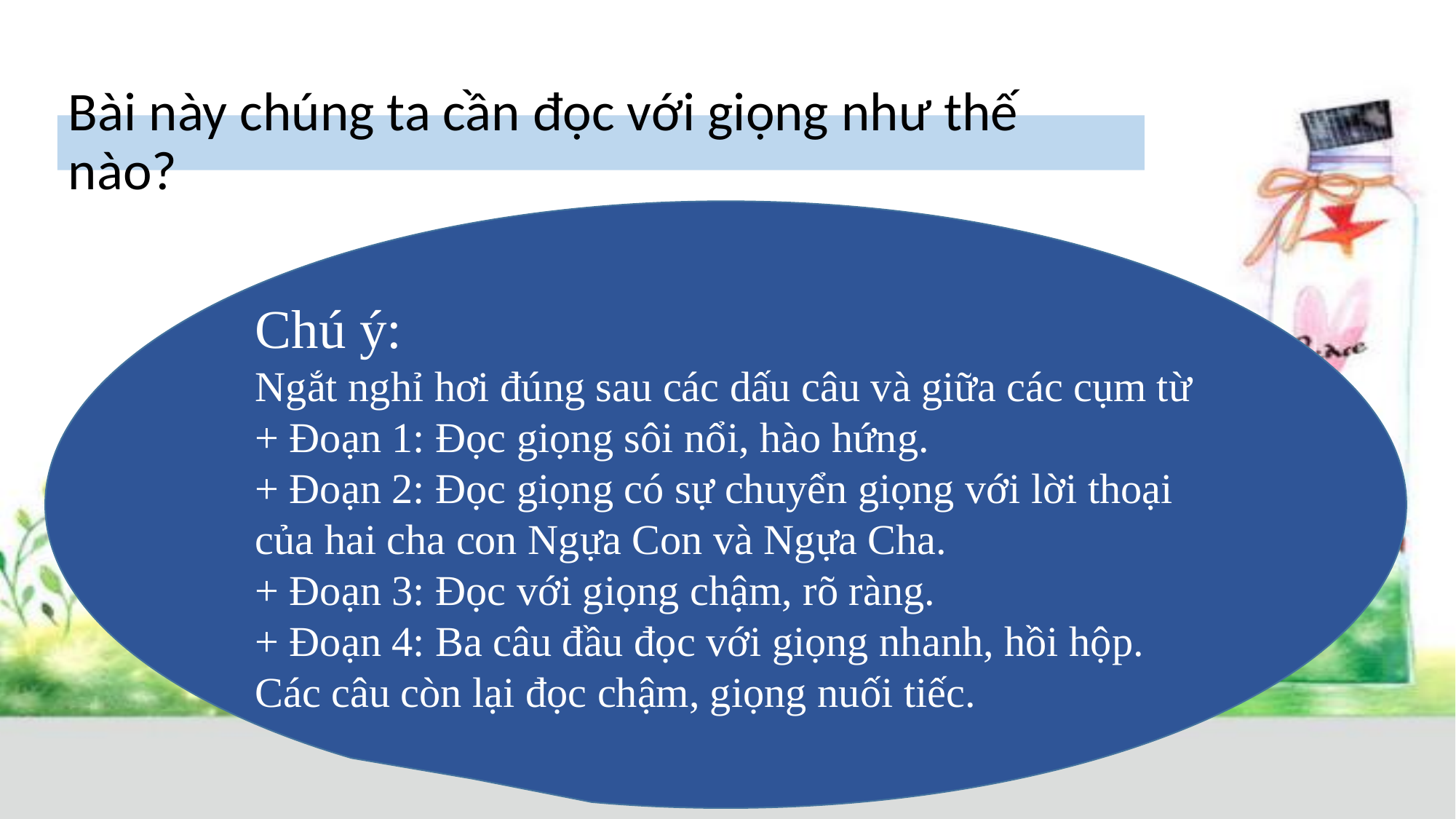

# Bài này chúng ta cần đọc với giọng như thế nào?
Chú ý:
Ngắt nghỉ hơi đúng sau các dấu câu và giữa các cụm từ
+ Đoạn 1: Đọc giọng sôi nổi, hào hứng.
+ Đoạn 2: Đọc giọng có sự chuyển giọng với lời thoại của hai cha con Ngựa Con và Ngựa Cha.
+ Đoạn 3: Đọc với giọng chậm, rõ ràng.
+ Đoạn 4: Ba câu đầu đọc với giọng nhanh, hồi hộp. Các câu còn lại đọc chậm, giọng nuối tiếc.